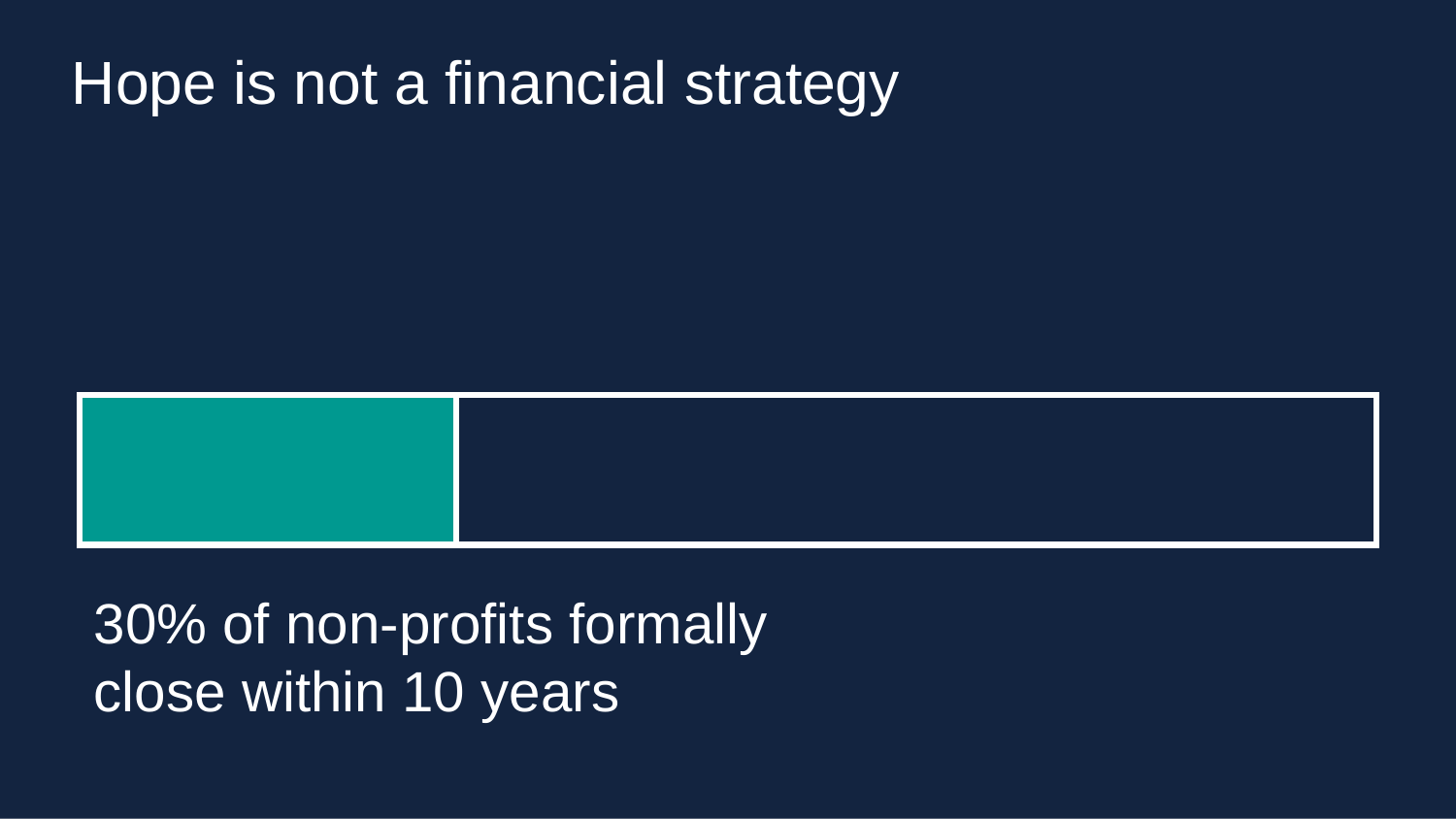

Hope is not a financial strategy

30% of non‑profits formally close within 10 years